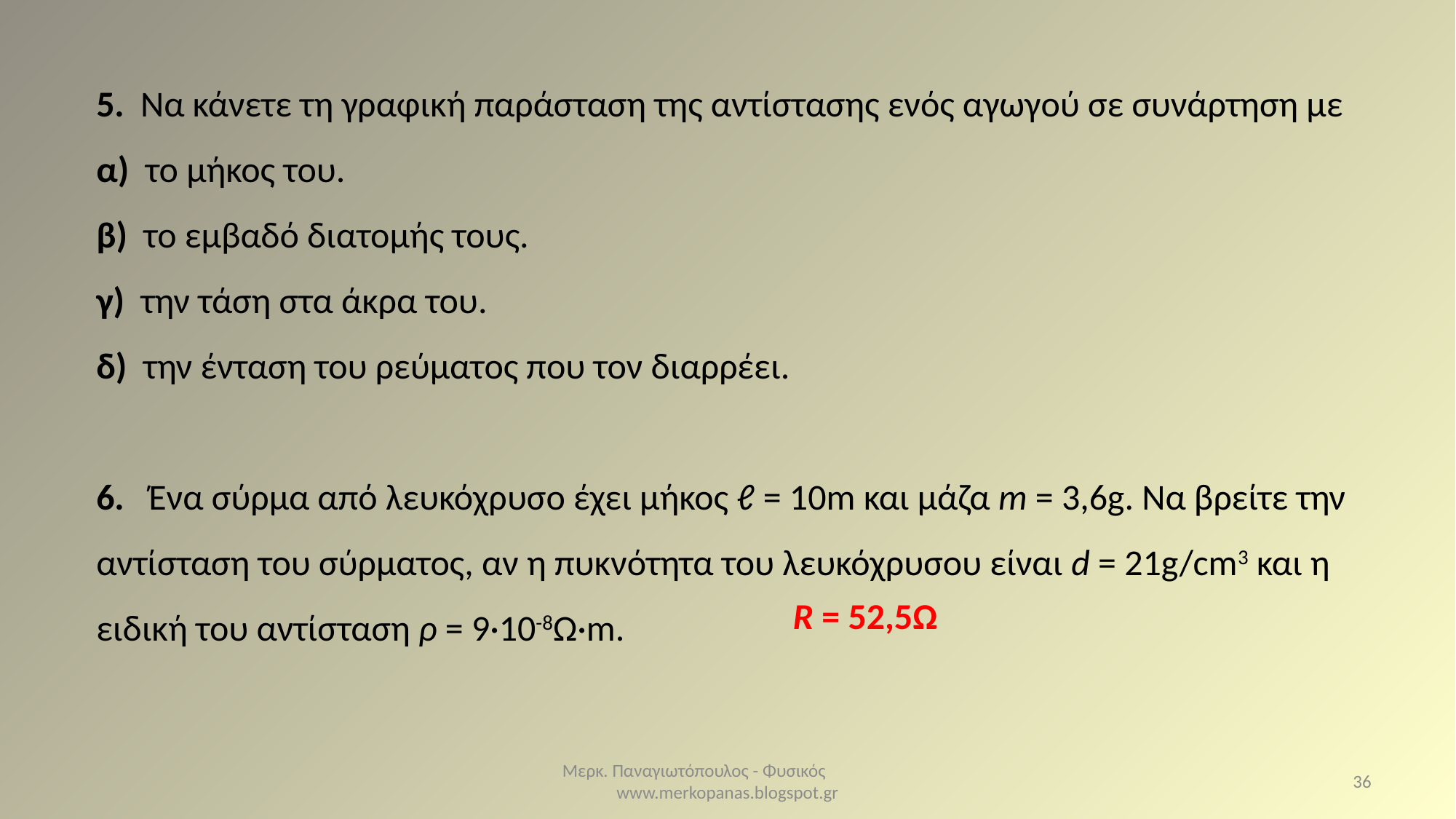

5.  Να κάνετε τη γραφική παράσταση της αντίστασης ενός αγωγού σε συνάρτηση με
α)  το μήκος του.
β)  το εμβαδό διατομής τους.
γ)  την τάση στα άκρα του.
δ)  την ένταση του ρεύματος που τον διαρρέει.

6.   Ένα σύρμα από λευκόχρυσο έχει μήκος ℓ = 10m και μάζα m = 3,6g. Να βρείτε την αντίσταση του σύρματος, αν η πυκνότητα του λευκόχρυσου είναι d = 21g/cm3 και η ειδική του αντίσταση ρ = 9·10-8Ω·m.
R = 52,5Ω
Μερκ. Παναγιωτόπουλος - Φυσικός                 www.merkopanas.blogspot.gr
36